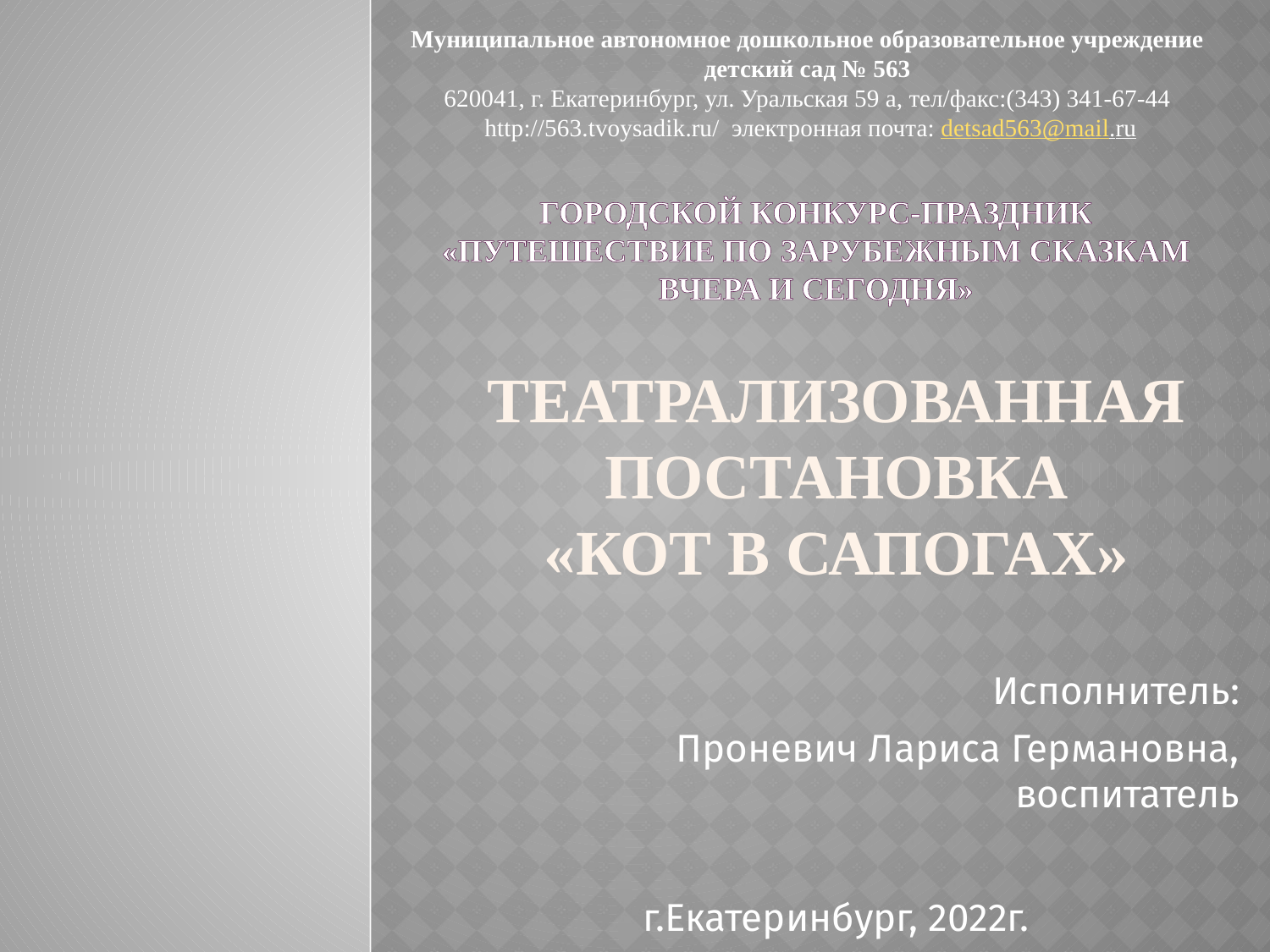

Муниципальное автономное дошкольное образовательное учреждение детский сад № 563
620041, г. Екатеринбург, ул. Уральская 59 а, тел/факс:(343) 341-67-44
 http://563.tvoysadik.ru/  электронная почта: detsad563@mail.ru

# Городской конкурс-праздник «Путешествие по зарубежным сказкам вчера и сегодня»
Театрализованная постановка
«Кот в сапогах»
Исполнитель:
 Проневич Лариса Германовна, воспитатель
г.Екатеринбург, 2022г.